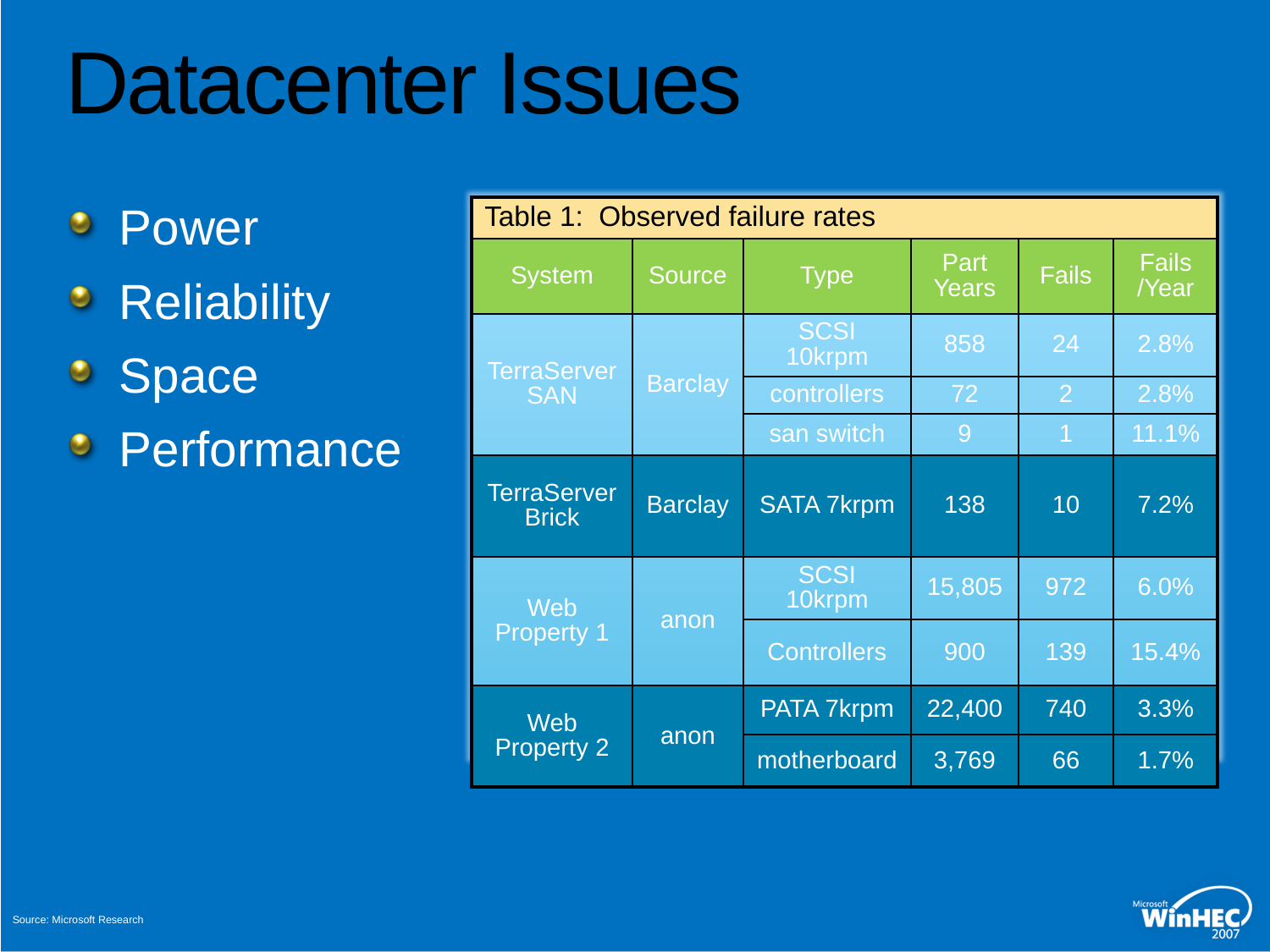

# Datacenter Issues
Power
Reliability
Space
Performance

| Table 1: Observed failure rates |  |  |  |  |  |
| --- | --- | --- | --- | --- | --- |
| System | Source | Type | Part Years | Fails | Fails /Year |
| TerraServer SAN | Barclay | SCSI 10krpm | 858 | 24 | 2.8% |
|  |  | controllers | 72 | 2 | 2.8% |
|  |  | san switch | 9 | 1 | 11.1% |
| TerraServer Brick | Barclay | SATA 7krpm | 138 | 10 | 7.2% |
| Web Property 1 | anon | SCSI 10krpm | 15,805 | 972 | 6.0% |
|  |  | Controllers | 900 | 139 | 15.4% |
| Web Property 2 | anon | PATA 7krpm | 22,400 | 740 | 3.3% |
|  |  | motherboard | 3,769 | 66 | 1.7% |
Source: Microsoft Research